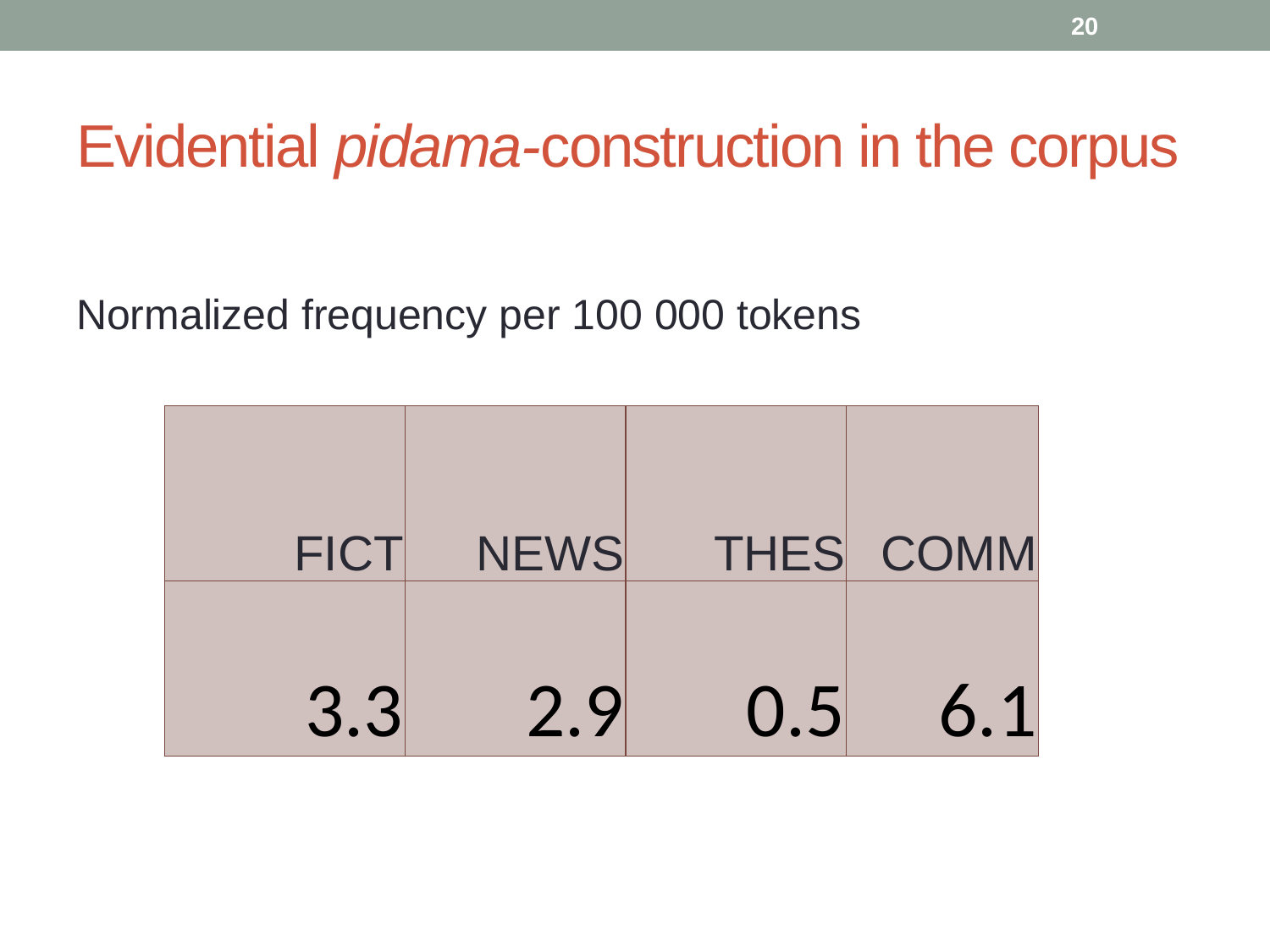

20
# Evidential pidama-construction in the corpus

Normalized frequency per 100 000 tokens

| FICT | NEWS | THES | COMM |
| --- | --- | --- | --- |
| 3.3 | 2.9 | 0.5 | 6.1 |